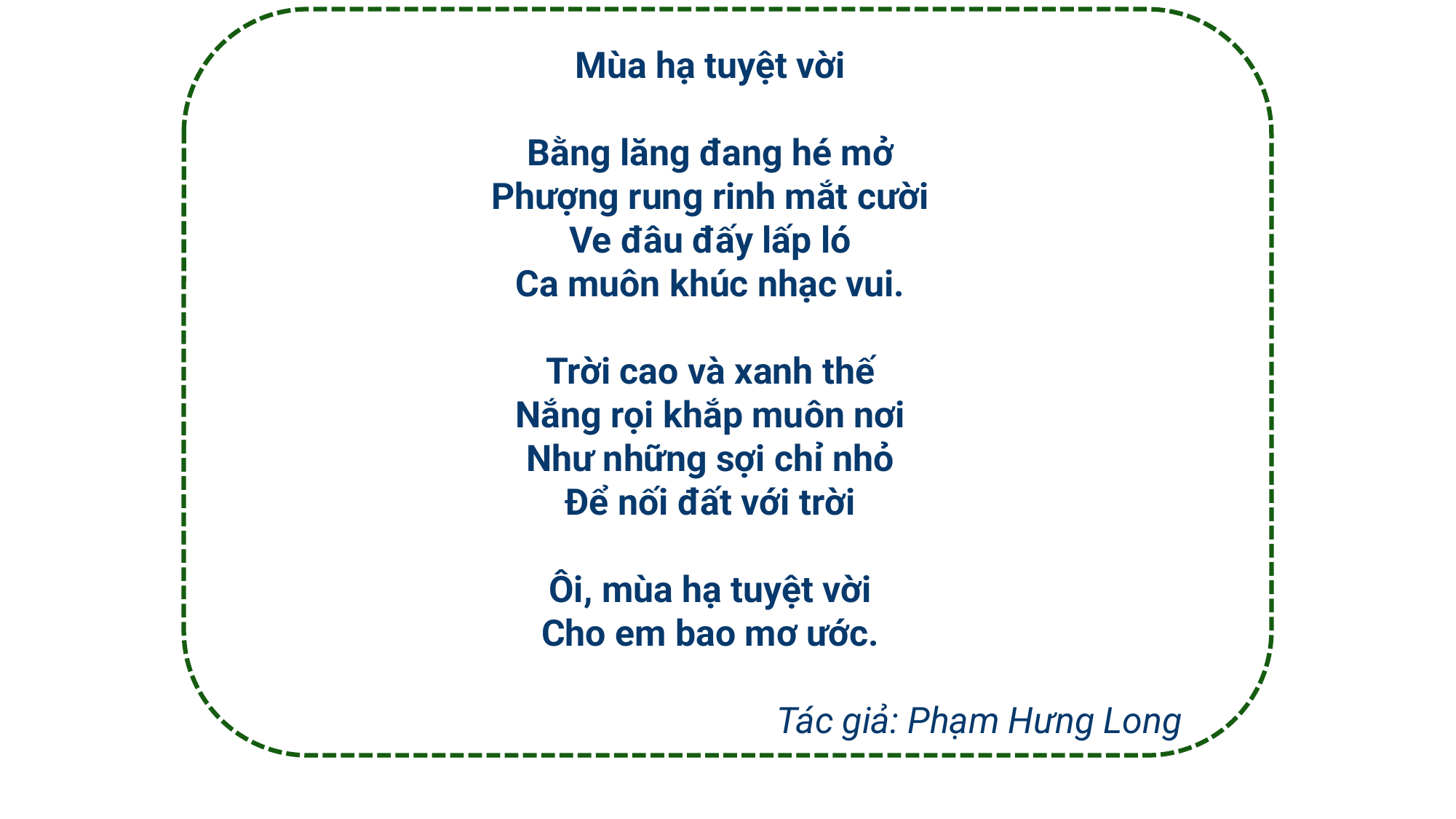

Mùa hạ tuyệt vời

Bằng lăng đang hé mở
Phượng rung rinh mắt cười
Ve đâu đấy lấp ló
Ca muôn khúc nhạc vui.
Trời cao và xanh thế
Nắng rọi khắp muôn nơi
Như những sợi chỉ nhỏ
Để nối đất với trời
Ôi, mùa hạ tuyệt vời
Cho em bao mơ ước.

                                                                Tác giả: Phạm Hưng Long